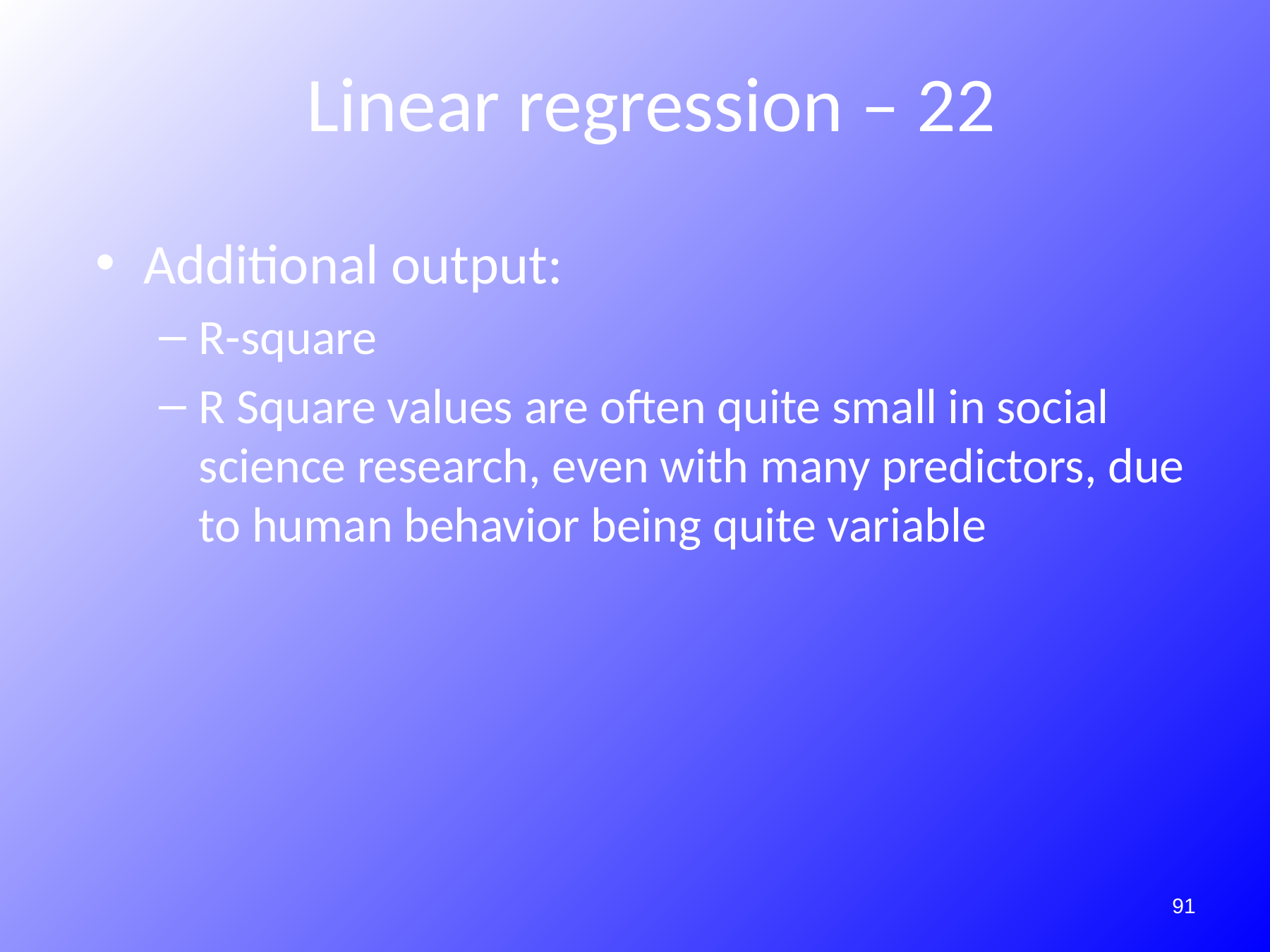

# Linear regression – 22
Additional output:
R-square
R Square values are often quite small in social science research, even with many predictors, due to human behavior being quite variable
91